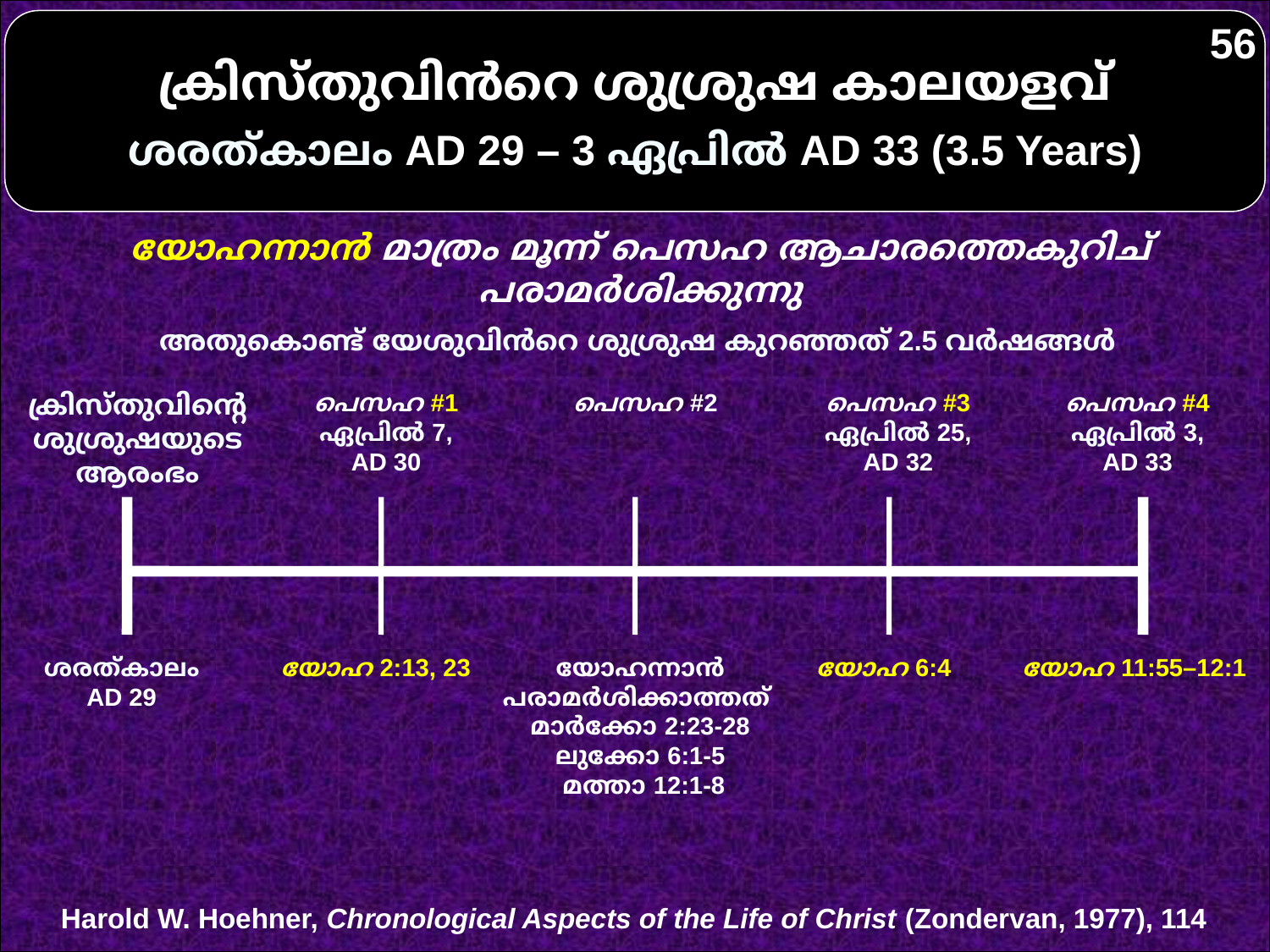

# ക്രിസ്തുവിൻറെ ശുശ്രുഷ കാലയളവ്
56

ശരത്‌കാലം AD 29 – 3 ഏപ്രിൽ AD 33 (3.5 Years)
യോഹന്നാൻ മാത്രം മൂന്ന് പെസഹ ആചാരത്തെകുറിച് പരാമർശിക്കുന്നു
അതുകൊണ്ട് യേശുവിൻറെ ശുശ്രുഷ കുറഞ്ഞത് 2.5 വർഷങ്ങൾ
പെസഹ #2
ക്രിസ്തുവിന്റെ ശുശ്രുഷയുടെ ആരംഭം
പെസഹ #1
ഏപ്രിൽ 7,
AD 30
പെസഹ #3
ഏപ്രിൽ 25,
AD 32
പെസഹ #4
ഏപ്രിൽ 3,
AD 33
ശരത്‌കാലം
AD 29
യോഹ 2:13, 23
യോഹ 6:4
യോഹ 11:55–12:1
യോഹന്നാൻ പരാമർശിക്കാത്തത്
മാർക്കോ 2:23-28
ലുക്കോ 6:1-5
 മത്താ 12:1-8
Harold W. Hoehner, Chronological Aspects of the Life of Christ (Zondervan, 1977), 114